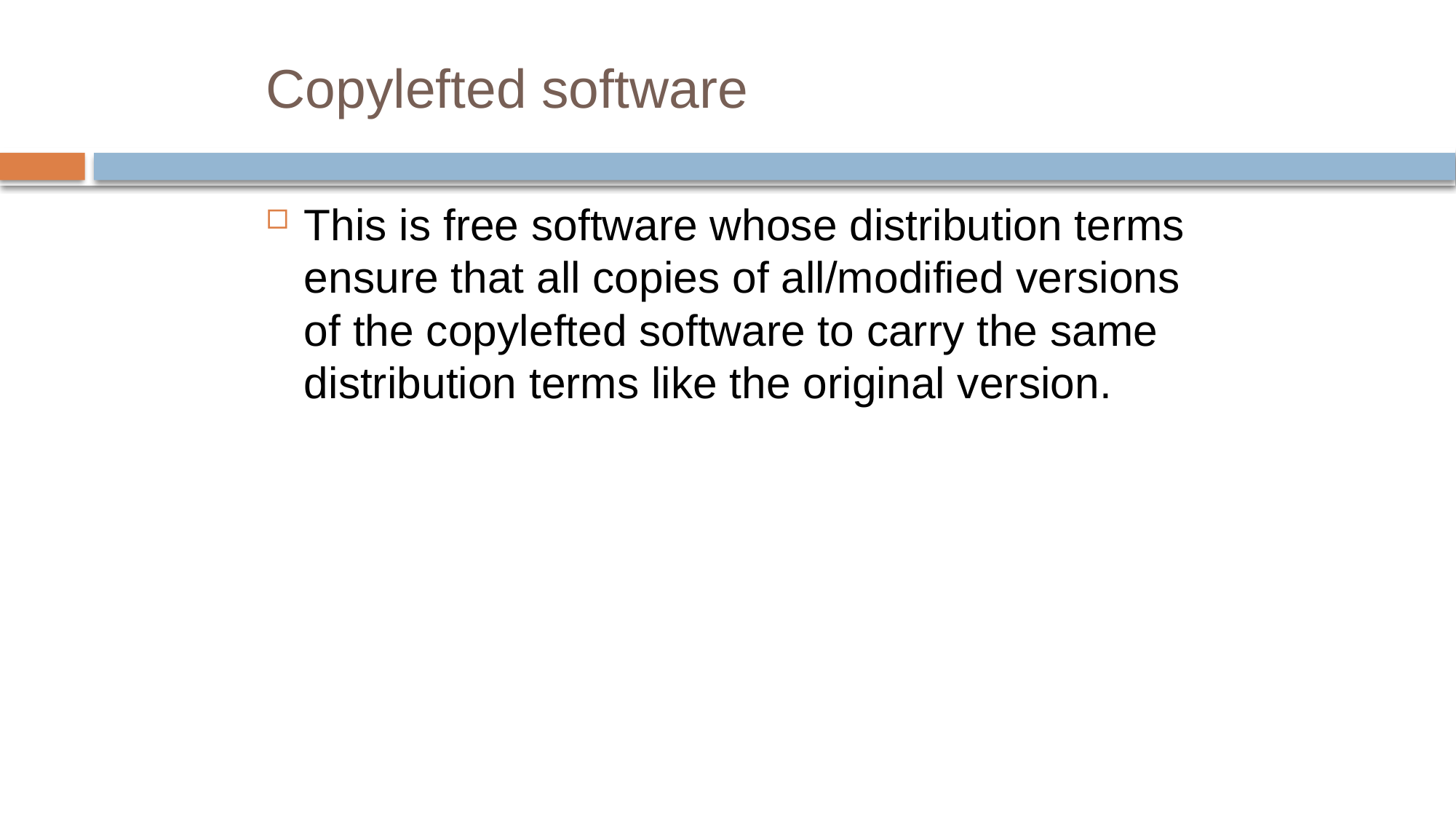

# Copylefted software
This is free software whose distribution terms ensure that all copies of all/modified versions of the copylefted software to carry the same distribution terms like the original version.